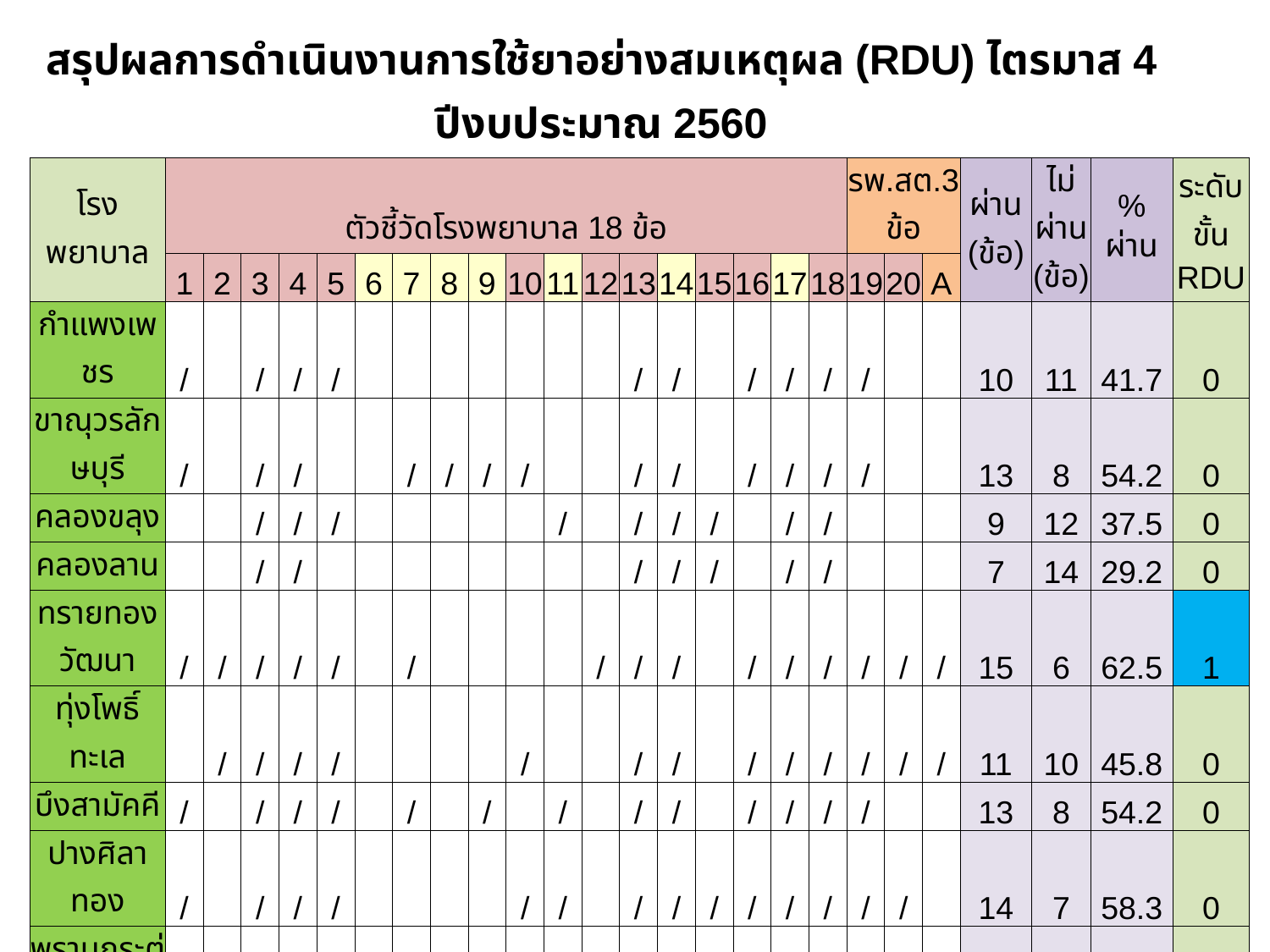

| สรุปผลการดำเนินงานการใช้ยาอย่างสมเหตุผล (RDU) ไตรมาส 4 ปีงบประมาณ 2560 |  |  |  |  |  |  |  |  |  |  |  |  |  |  |  |  |  |  |  |  |  |  |  |  |  |
| --- | --- | --- | --- | --- | --- | --- | --- | --- | --- | --- | --- | --- | --- | --- | --- | --- | --- | --- | --- | --- | --- | --- | --- | --- | --- |
| โรงพยาบาล | ตัวชี้วัดโรงพยาบาล 18 ข้อ |  |  |  |  |  |  |  |  |  |  |  |  |  |  |  |  |  | รพ.สต.3 ข้อ |  |  | ผ่าน (ข้อ) | ไม่ผ่าน (ข้อ) | % ผ่าน | ระดับขั้น RDU |
|  | 1 | 2 | 3 | 4 | 5 | 6 | 7 | 8 | 9 | 10 | 11 | 12 | 13 | 14 | 15 | 16 | 17 | 18 | 19 | 20 | A |  |  |  |  |
| กำแพงเพชร | / |  | / | / | / |  |  |  |  |  |  |  | / | / |  | / | / | / | / |  |  | 10 | 11 | 41.7 | 0 |
| ขาณุวรลักษบุรี | / |  | / | / |  |  | / | / | / | / |  |  | / | / |  | / | / | / | / |  |  | 13 | 8 | 54.2 | 0 |
| คลองขลุง |  |  | / | / | / |  |  |  |  |  | / |  | / | / | / |  | / | / |  |  |  | 9 | 12 | 37.5 | 0 |
| คลองลาน |  |  | / | / |  |  |  |  |  |  |  |  | / | / | / |  | / | / |  |  |  | 7 | 14 | 29.2 | 0 |
| ทรายทองวัฒนา | / | / | / | / | / |  | / |  |  |  |  | / | / | / |  | / | / | / | / | / | / | 15 | 6 | 62.5 | 1 |
| ทุ่งโพธิ์ทะเล |  | / | / | / | / |  |  |  |  | / |  |  | / | / |  | / | / | / | / | / | / | 11 | 10 | 45.8 | 0 |
| บึงสามัคคี | / |  | / | / | / |  | / |  | / |  | / |  | / | / |  | / | / | / | / |  |  | 13 | 8 | 54.2 | 0 |
| ปางศิลาทอง | / |  | / | / | / |  |  |  |  | / | / |  | / | / | / | / | / | / | / | / |  | 14 | 7 | 58.3 | 0 |
| พรานกระต่าย | / |  | / | / |  |  |  |  |  |  | / |  | / | / |  |  | / | / | / |  |  | 9 | 12 | 37.5 | 0 |
| ลานกระบือ |  |  | / | / | / |  |  |  |  |  | / |  | / | / |  |  | / | / |  |  |  | 8 | 13 | 33.3 | 0 |
| โกสัมพีนคร | / | / | / | / | / | / |  |  | / | / | / |  | / | / |  |  | / | / | / | / | / | 16 | 5 | 66.7 | 1 |
| ไทรงาม | / |  | / | / | / |  | / |  |  |  | / |  | / | / |  | / | / | / |  |  |  | 11 | 10 | 45.8 | 0 |
| ผ่าน (แห่ง) | 8 | 3 | 12 | 12 | 9 | 1 | 4 | 1 | 3 | 4 | 7 | 1 | 12 | 12 | 3 | 7 | 12 | 12 | 8 | 4 | 3 |  |  |  |  |
| ไม่ผ่าน (แห่ง) | 4 | 9 | 0 | 0 | 3 | 11 | 8 | 11 | 9 | 8 | 5 | 11 | 0 | 0 | 9 | 5 | 0 | 0 | 4 | 8 | 9 |  |  |  |  |
| % ผ่าน | 67 | 17 | 100 | 100 | 67 | 8 | 33 | 8 | 25 | 33 | 58 | 8 | 100 | 100 | 25 | 58 | 100 | 100 | 67 | 33 | 25 |  |  |  |  |